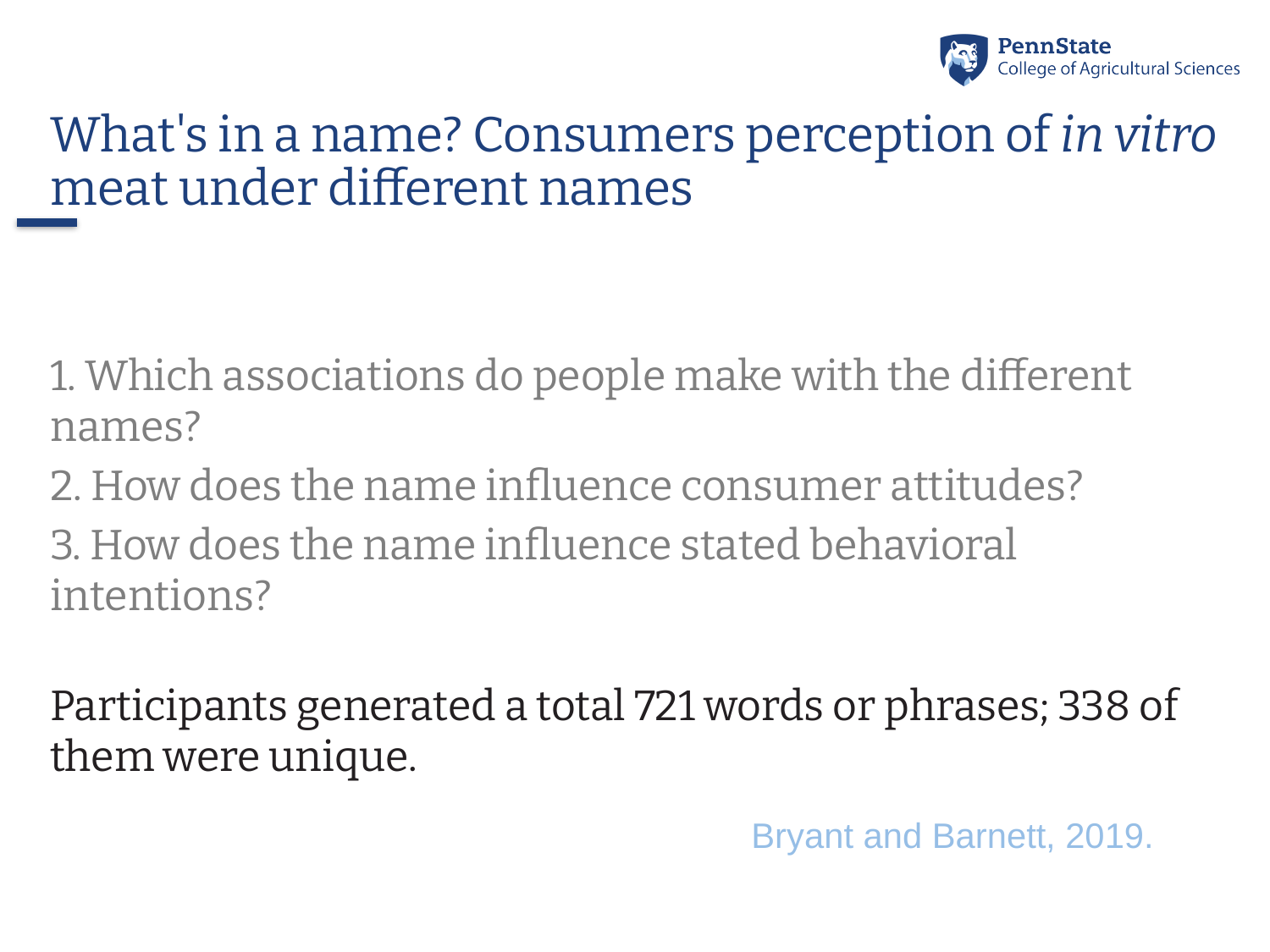

What's in a name? Consumers perception of in vitro meat under different names

1. Which associations do people make with the different names?
2. How does the name influence consumer attitudes?
3. How does the name influence stated behavioral intentions?

Participants generated a total 721 words or phrases; 338 of them were unique.
Bryant and Barnett, 2019.